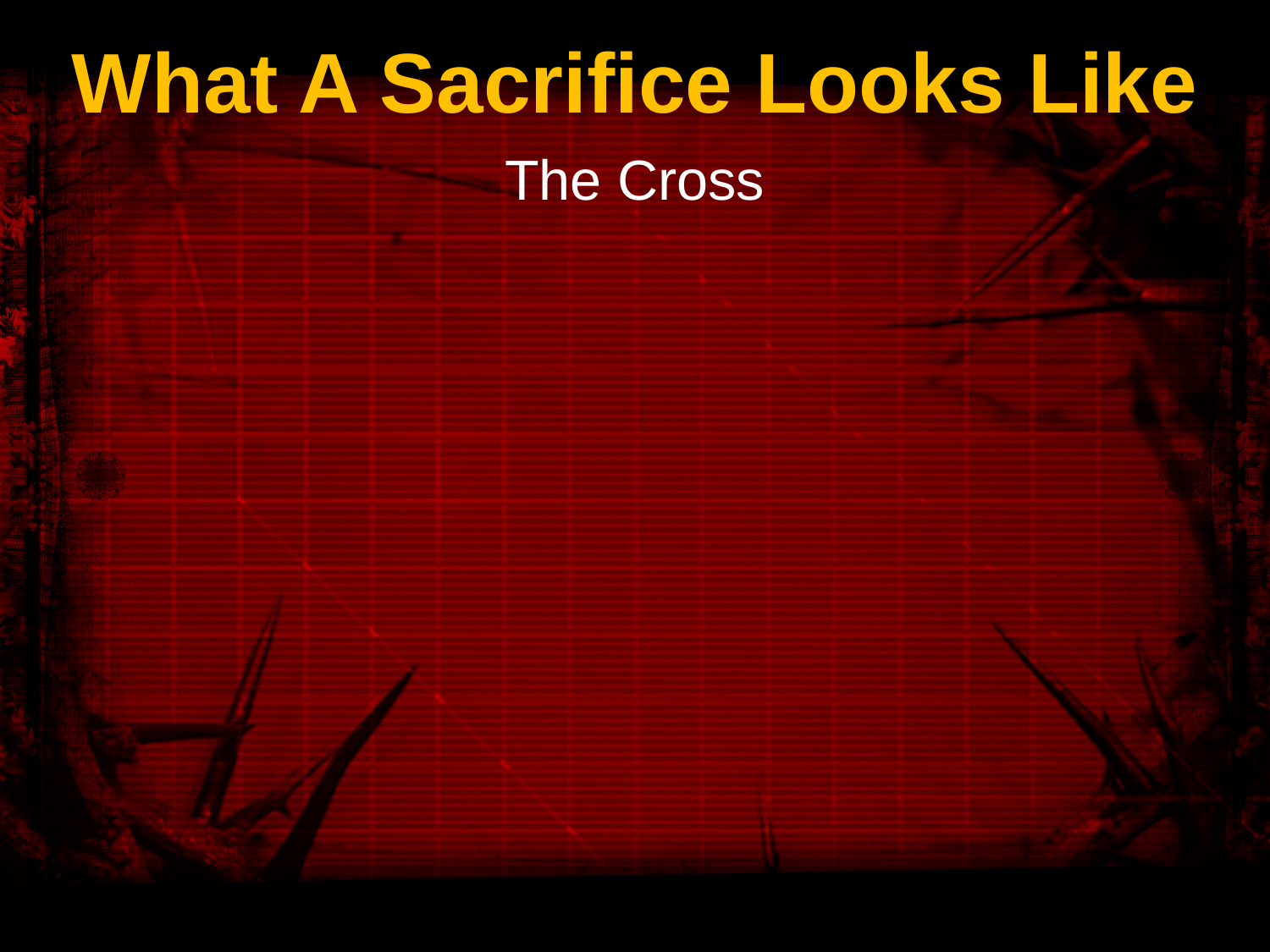

# What A Sacrifice Looks Like
The Cross